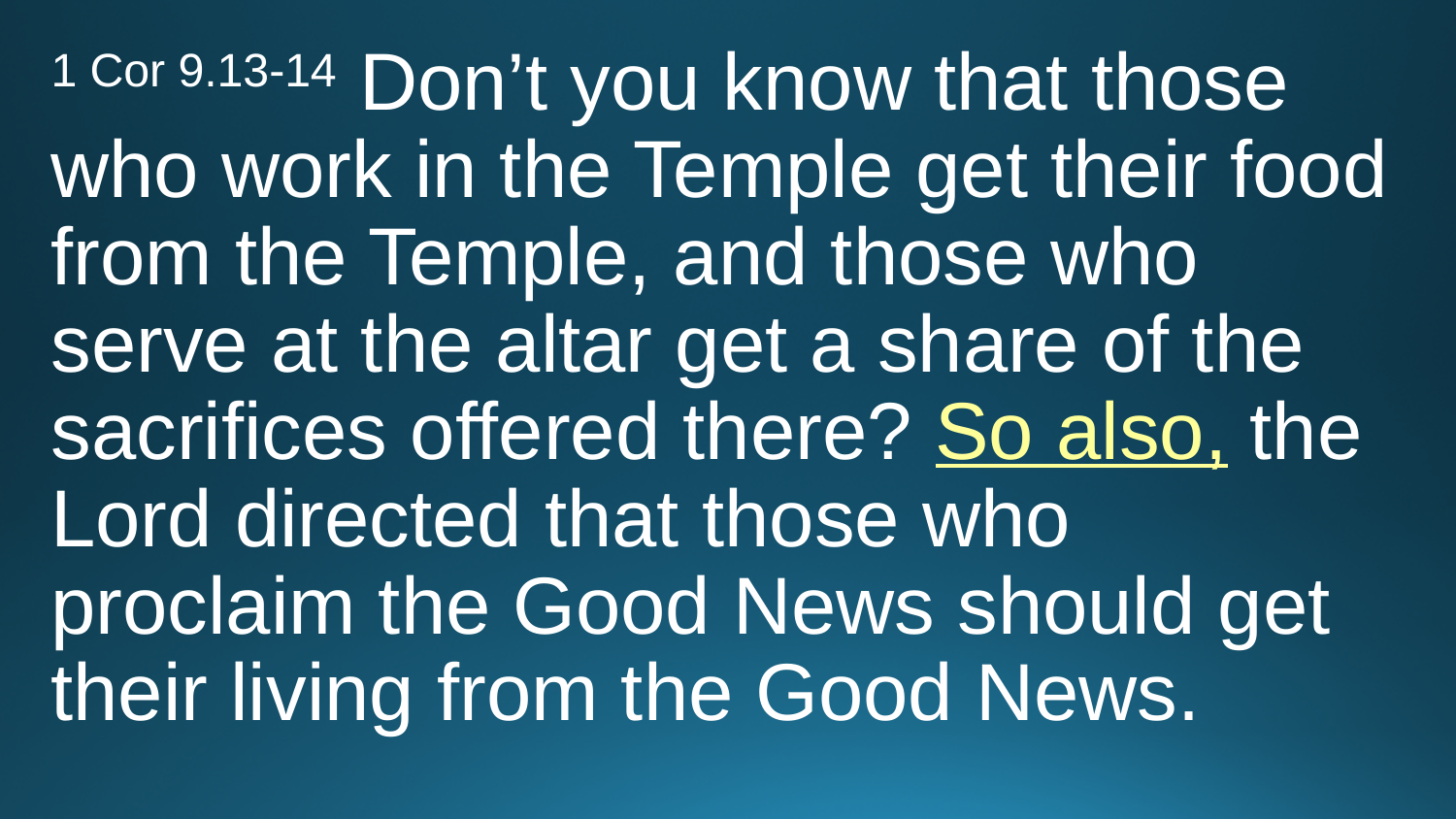

1 Cor 9.13-14 Don’t you know that those who work in the Temple get their food from the Temple, and those who serve at the altar get a share of the sacrifices offered there? So also, the Lord directed that those who proclaim the Good News should get their living from the Good News.